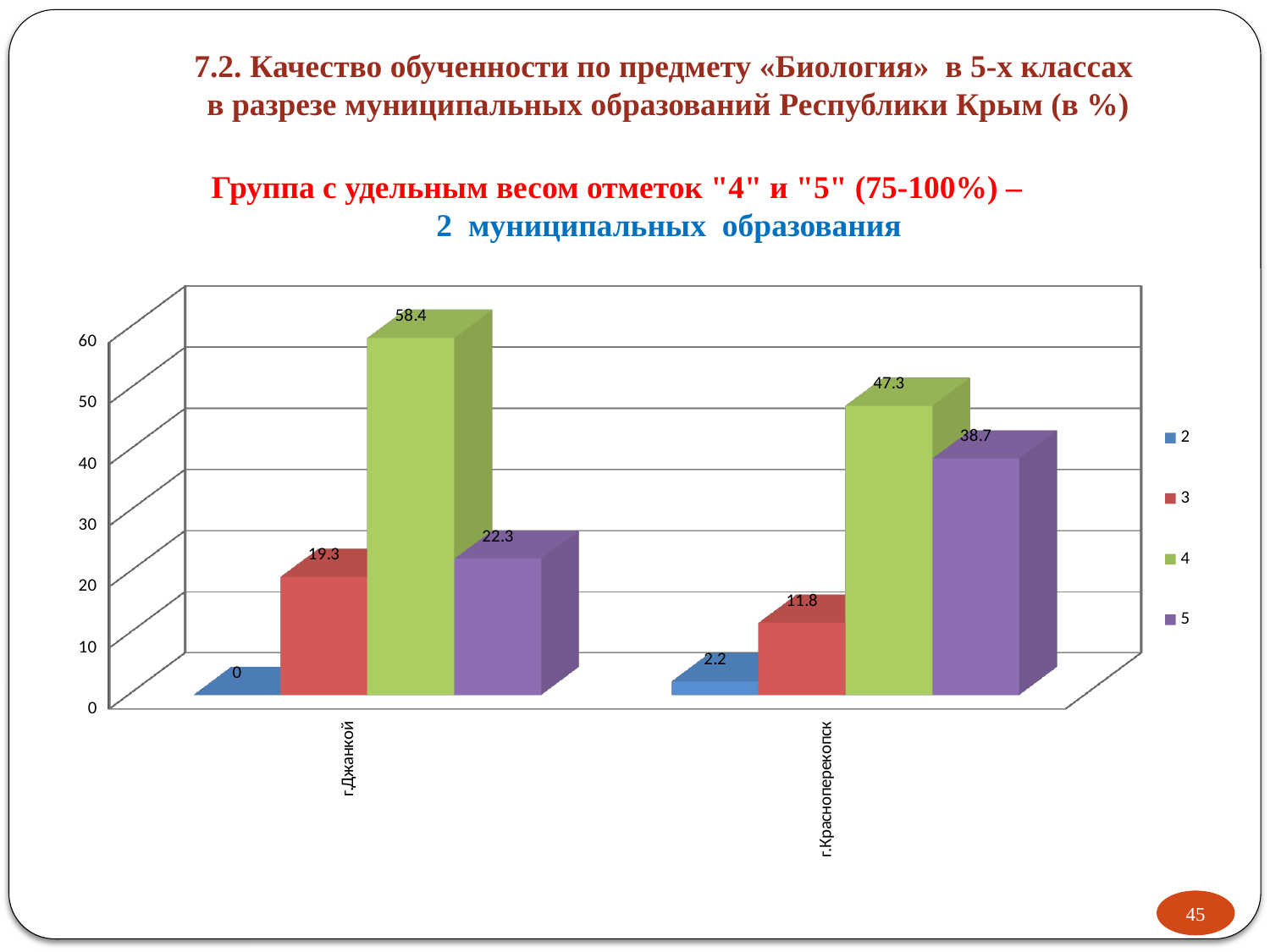

# 7.2. Качество обученности по предмету «Биология»  в 5-х классах в разрезе муниципальных образований Республики Крым (в %)
Группа с удельным весом отметок "4" и "5" (75-100%) –
      2  муниципальных  образования

[unsupported chart]

45